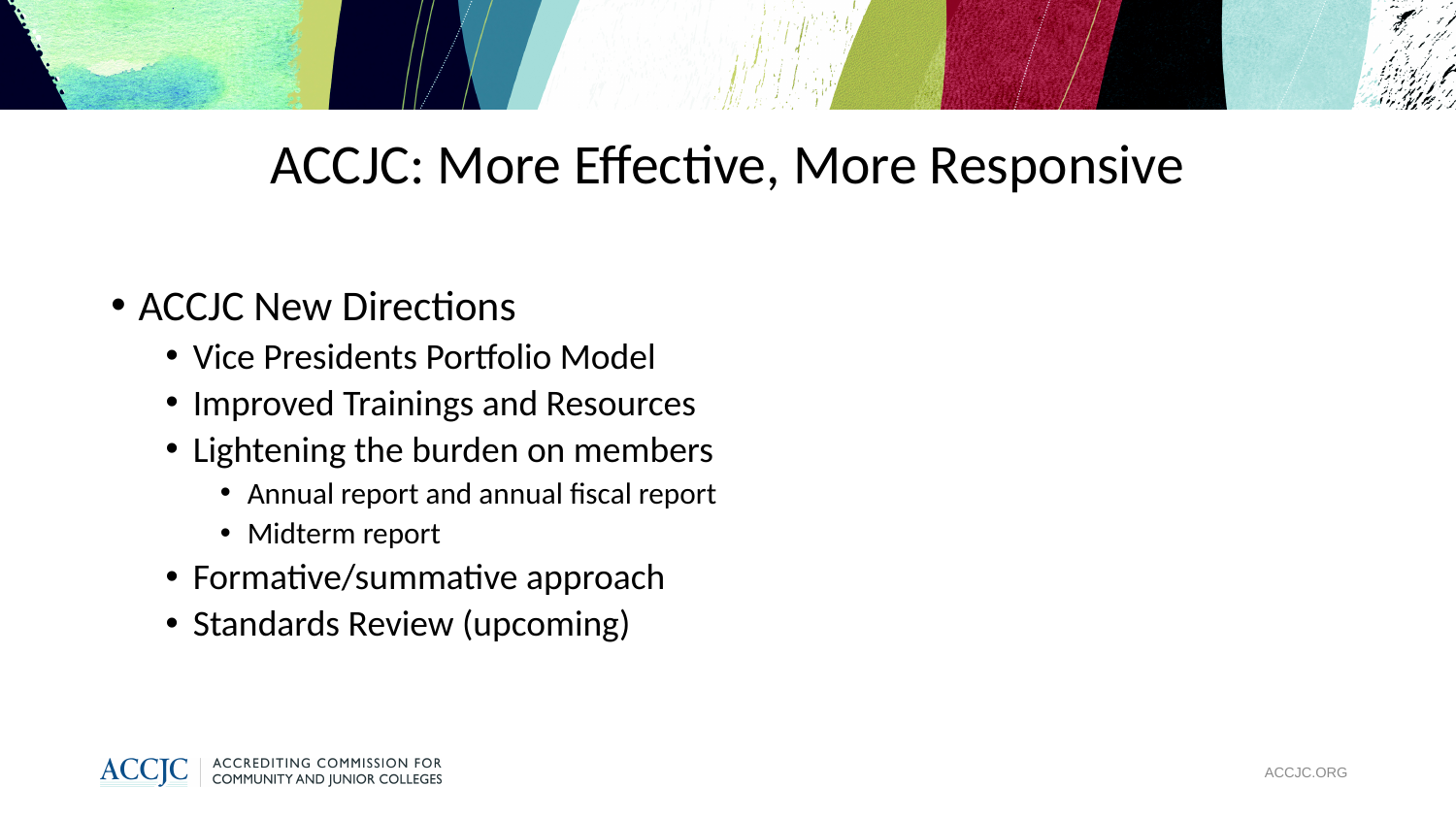

# ACCJC: More Effective, More Responsive
ACCJC New Directions
Vice Presidents Portfolio Model
Improved Trainings and Resources
Lightening the burden on members
Annual report and annual fiscal report
Midterm report
Formative/summative approach
Standards Review (upcoming)